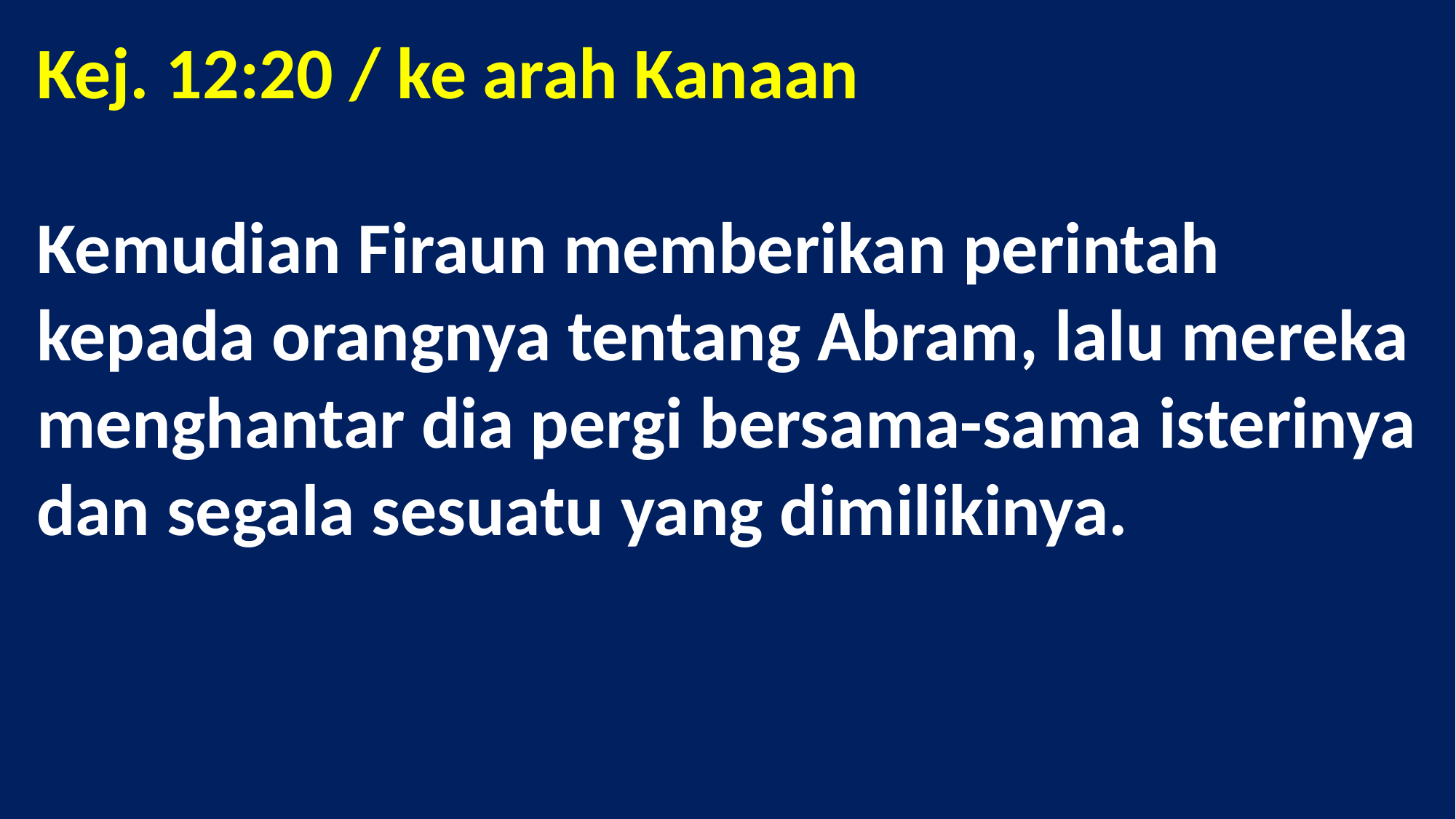

# Kej. 12:20 / ke arah Kanaan Kemudian Firaun memberikan perintah kepada orangnya tentang Abram, lalu mereka menghantar dia pergi bersama-sama isterinya dan segala sesuatu yang dimilikinya.